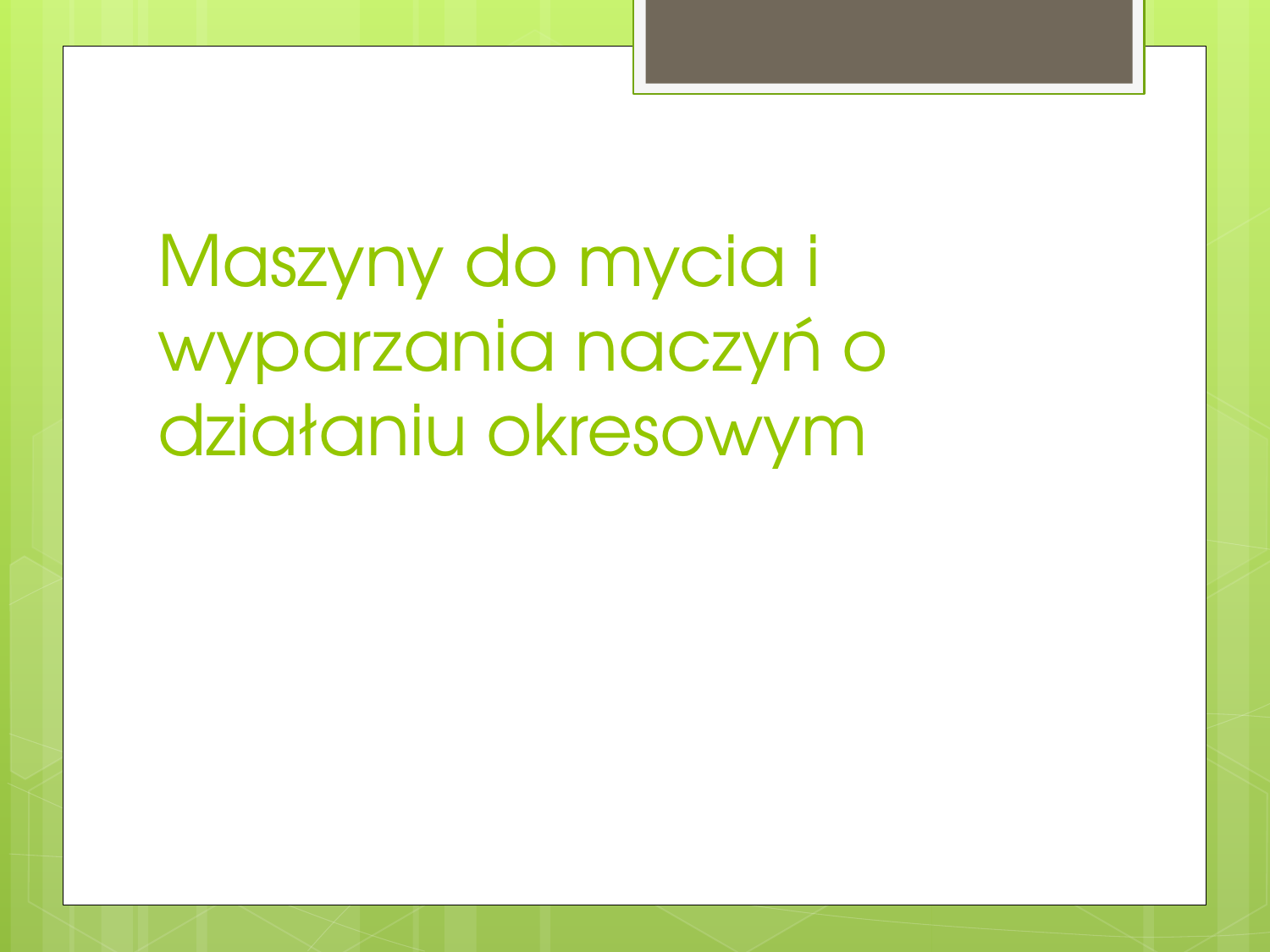

# Maszyny do mycia i wyparzania naczyń o działaniu okresowym